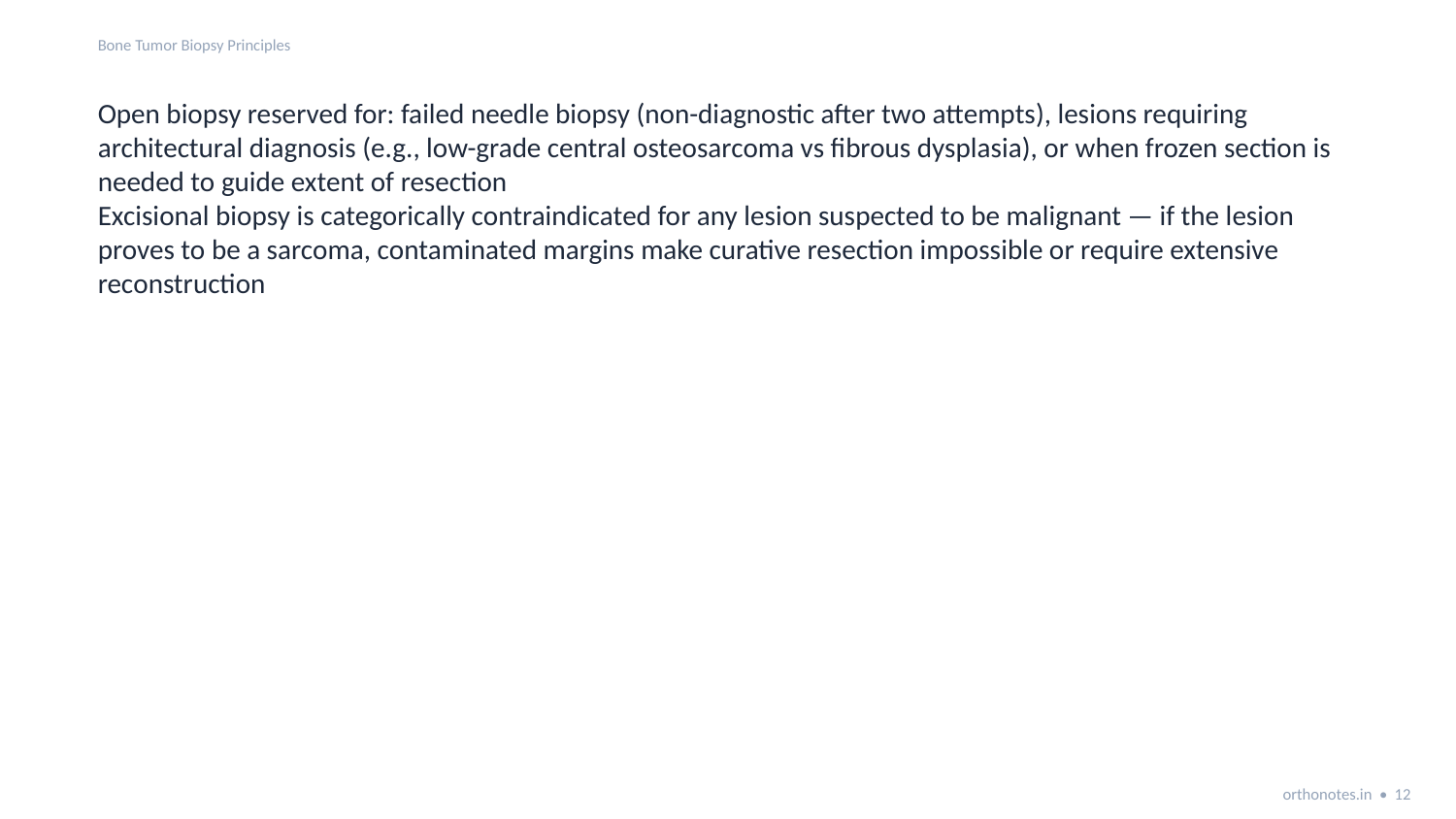

Bone Tumor Biopsy Principles
Open biopsy reserved for: failed needle biopsy (non-diagnostic after two attempts), lesions requiring architectural diagnosis (e.g., low-grade central osteosarcoma vs fibrous dysplasia), or when frozen section is needed to guide extent of resection
Excisional biopsy is categorically contraindicated for any lesion suspected to be malignant — if the lesion proves to be a sarcoma, contaminated margins make curative resection impossible or require extensive reconstruction
orthonotes.in  •  12